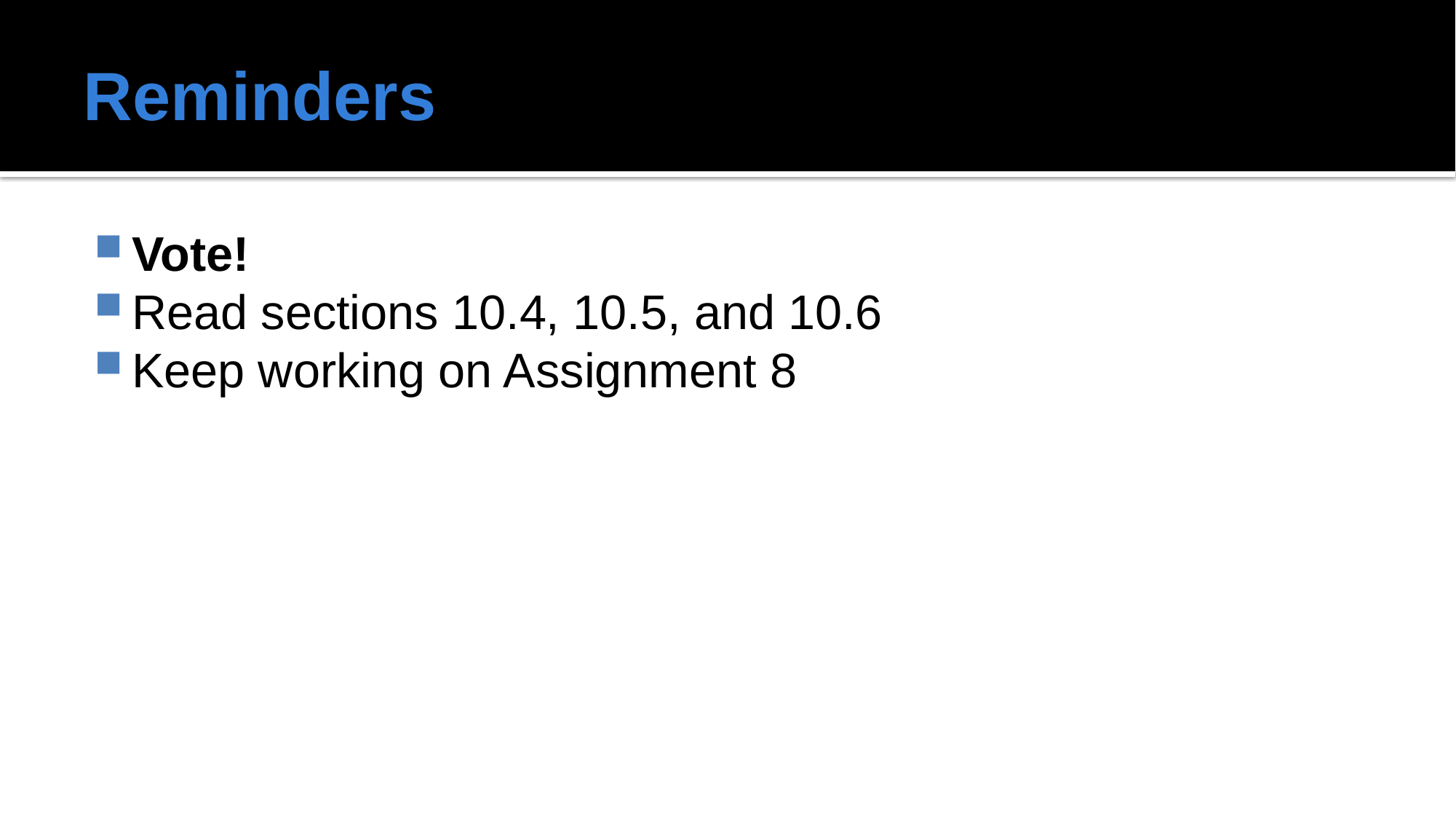

# Reminders
Vote!
Read sections 10.4, 10.5, and 10.6
Keep working on Assignment 8